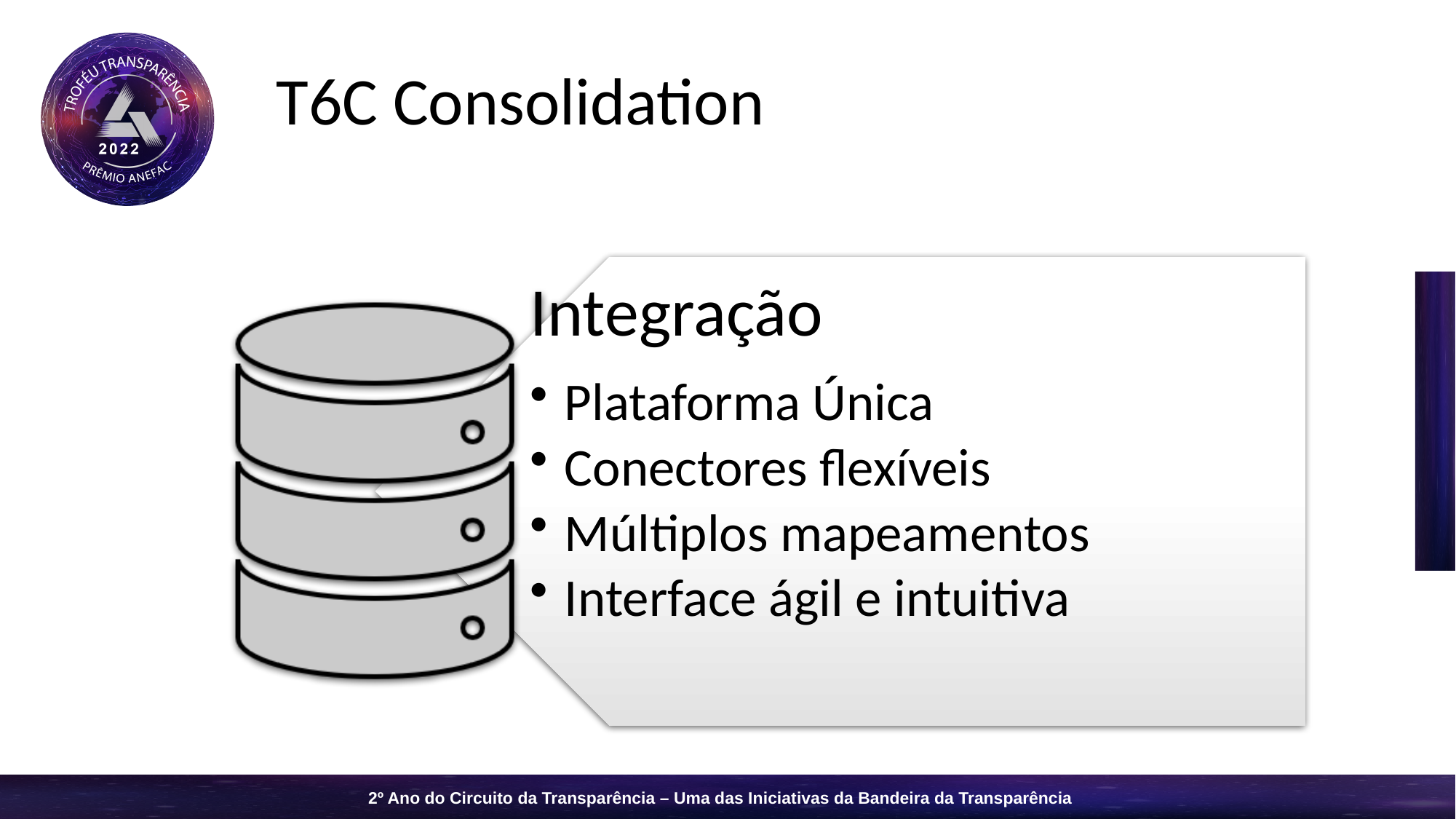

# T6C Consolidation
Integração
Plataforma Única
Conectores flexíveis
Múltiplos mapeamentos
Interface ágil e intuitiva